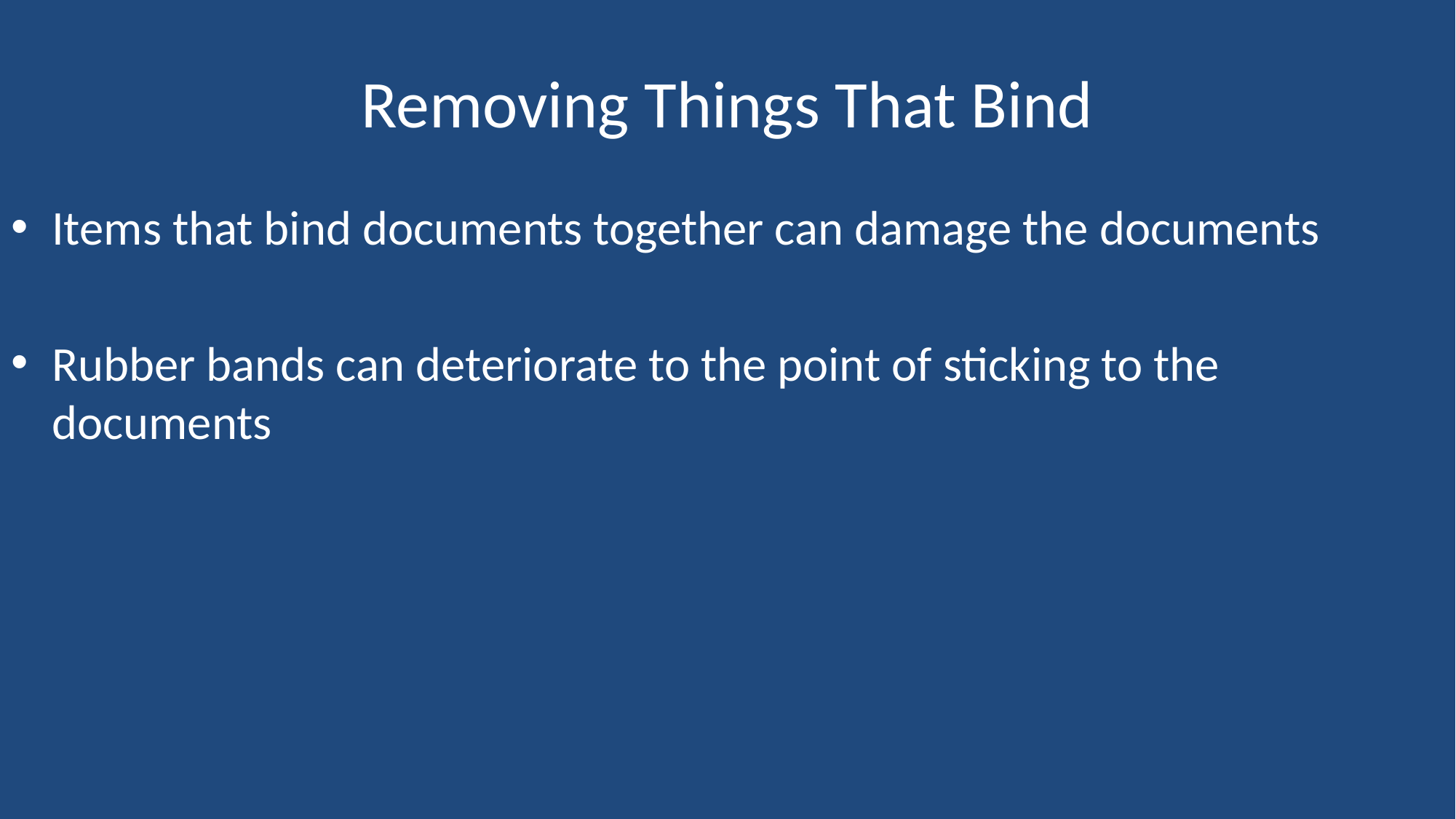

# Removing Things That Bind
Items that bind documents together can damage the documents

Rubber bands can deteriorate to the point of sticking to the documents